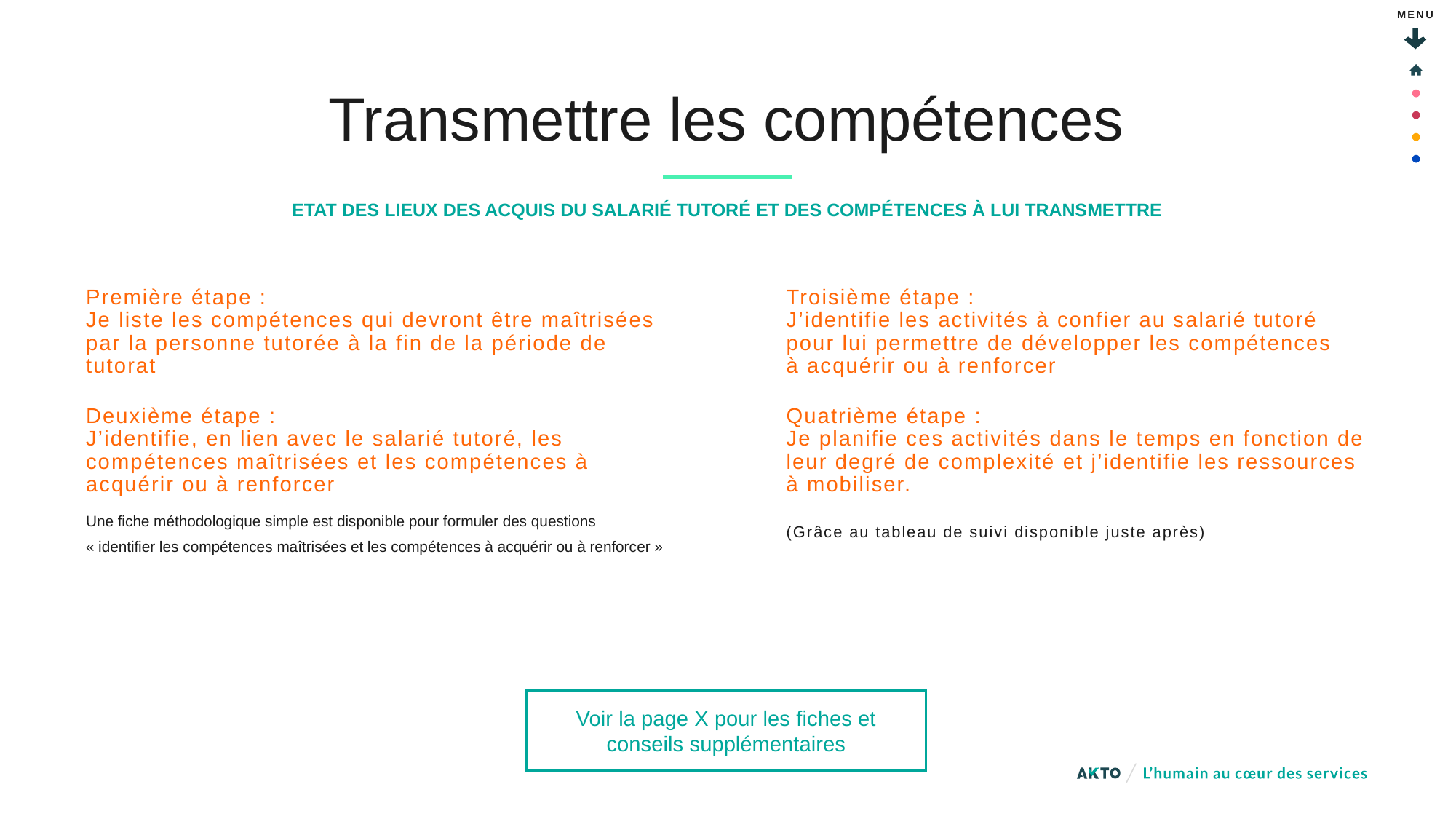

# Transmettre les compétences
Etat des lieux des acquis du salarié tutoré et des compétences à lui transmettre
Première étape :
Je liste les compétences qui devront être maîtrisées
par la personne tutorée à la fin de la période de tutorat
Deuxième étape :
J’identifie, en lien avec le salarié tutoré, les compétences maîtrisées et les compétences à acquérir ou à renforcer
Une fiche méthodologique simple est disponible pour formuler des questions « identifier les compétences maîtrisées et les compétences à acquérir ou à renforcer »
Troisième étape :
J’identifie les activités à confier au salarié tutoré
pour lui permettre de développer les compétences
à acquérir ou à renforcer
Quatrième étape :
Je planifie ces activités dans le temps en fonction de leur degré de complexité et j’identifie les ressources à mobiliser.
(Grâce au tableau de suivi disponible juste après)

Voir la page X pour les fiches et conseils supplémentaires